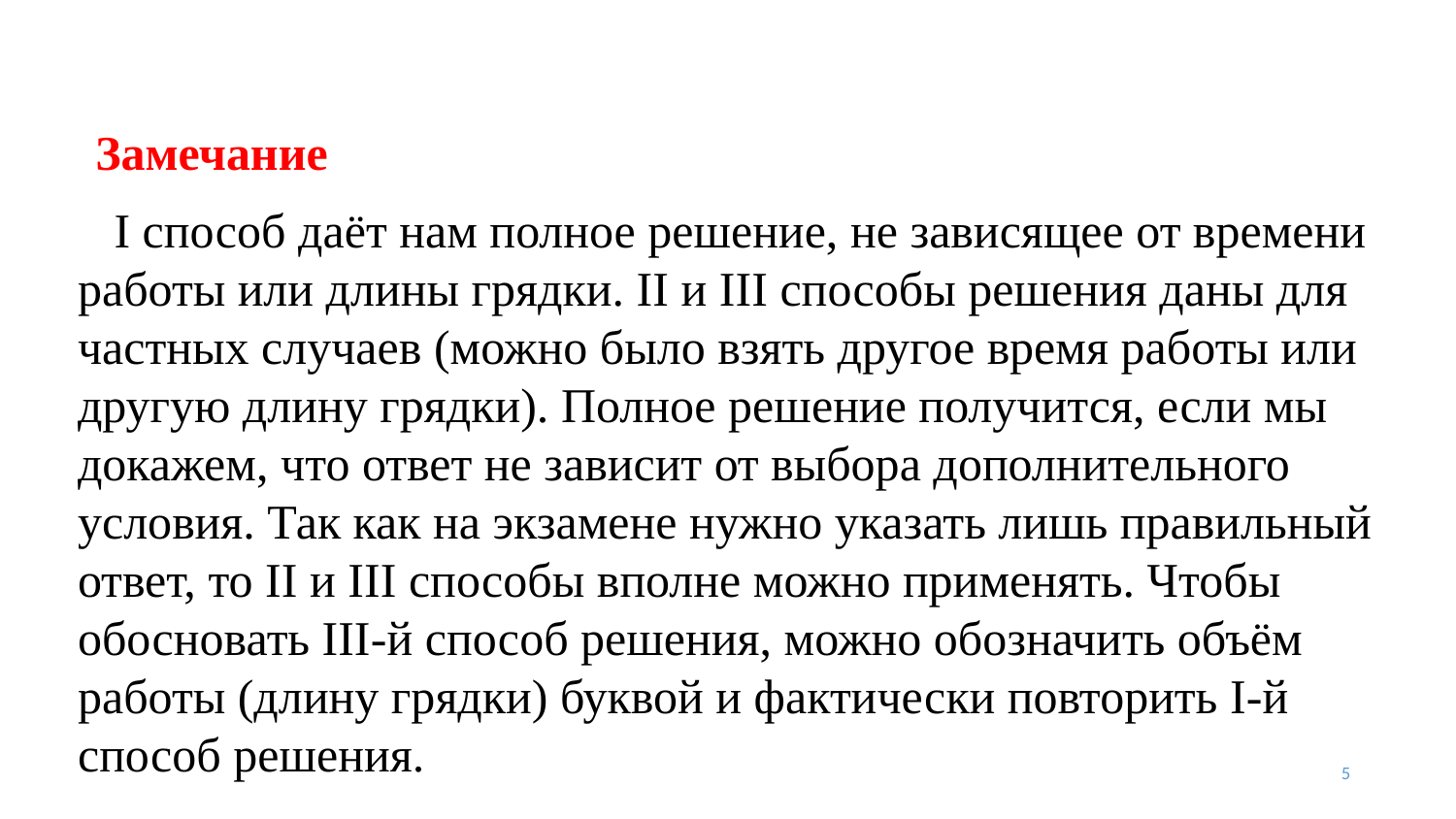

# Замечание
   I способ даёт нам полное решение, не зависящее от времени работы или длины грядки. II и III способы решения даны для частных случаев (можно было взять другое время работы или другую длину грядки). Полное решение получится, если мы докажем, что ответ не зависит от выбора дополнительного условия. Так как на экзамене нужно указать лишь правильный ответ, то II и III способы вполне можно применять. Чтобы обосновать III-й способ решения, можно обозначить объём работы (длину грядки) буквой и фактически повторить I-й способ решения.

5